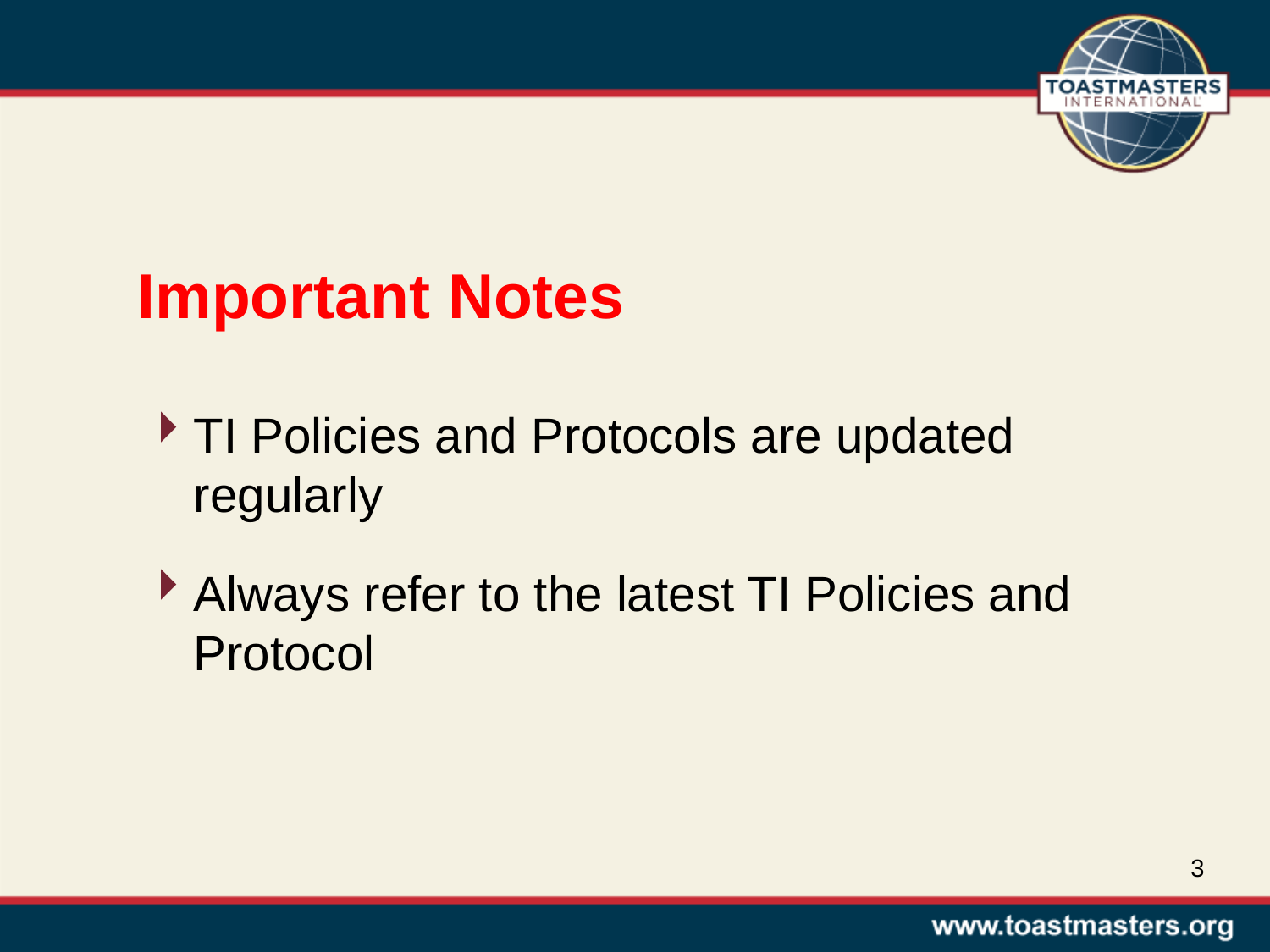

# Important Notes
TI Policies and Protocols are updated regularly

Always refer to the latest TI Policies and Protocol

3